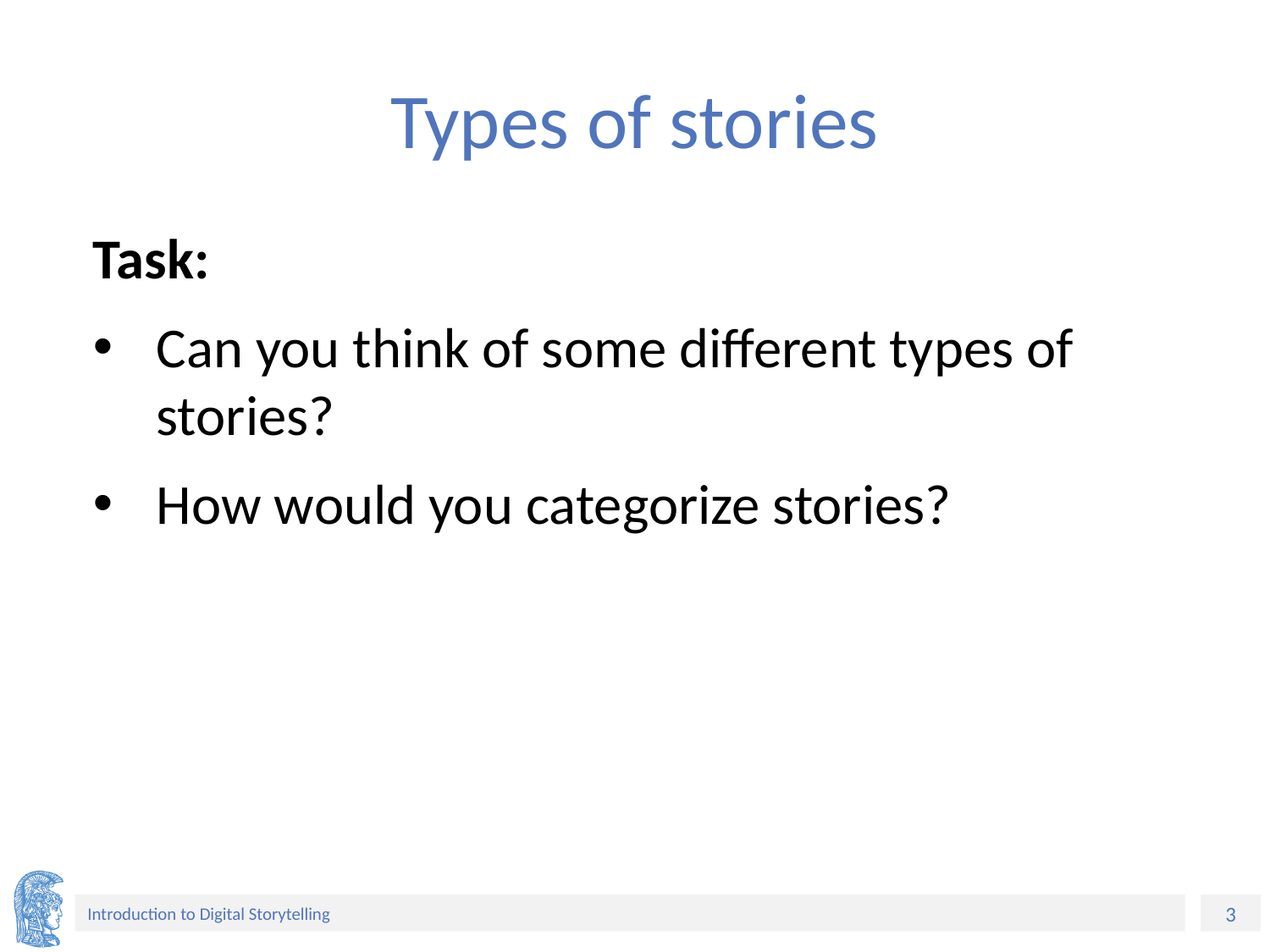

# Types of stories
Task:
Can you think of some different types of stories?
How would you categorize stories?